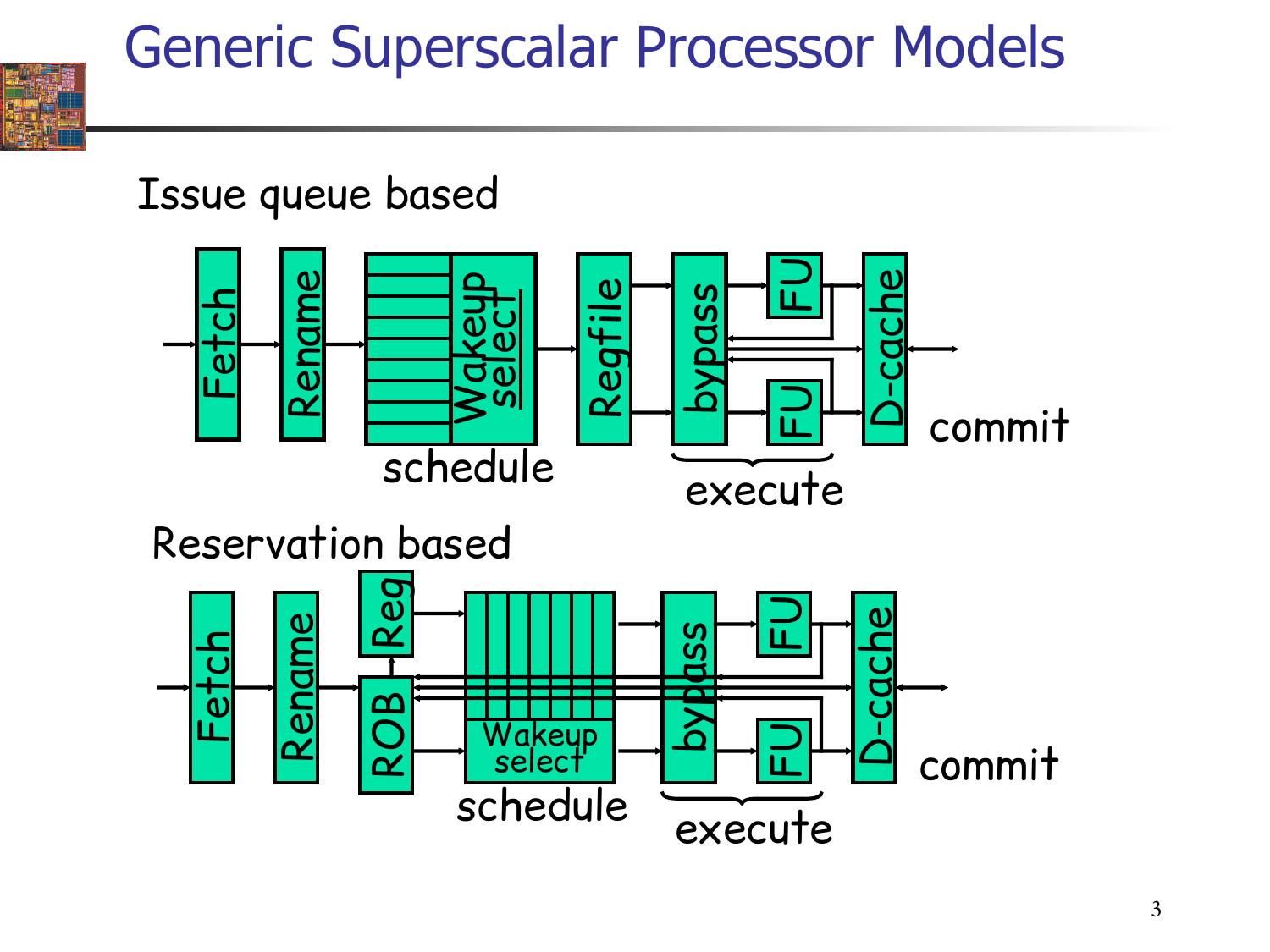

# Generic Superscalar Processor Models
Issue queue based

FU

Wakeup
select

Regfile
bypass
Fetch
Rename
D-cache

FU
commit

schedule
execute
Reservation based
Reg

FU

bypass
Fetch
Rename
D-cache

ROB
Wakeup
select

FU
commit

schedule
execute
3